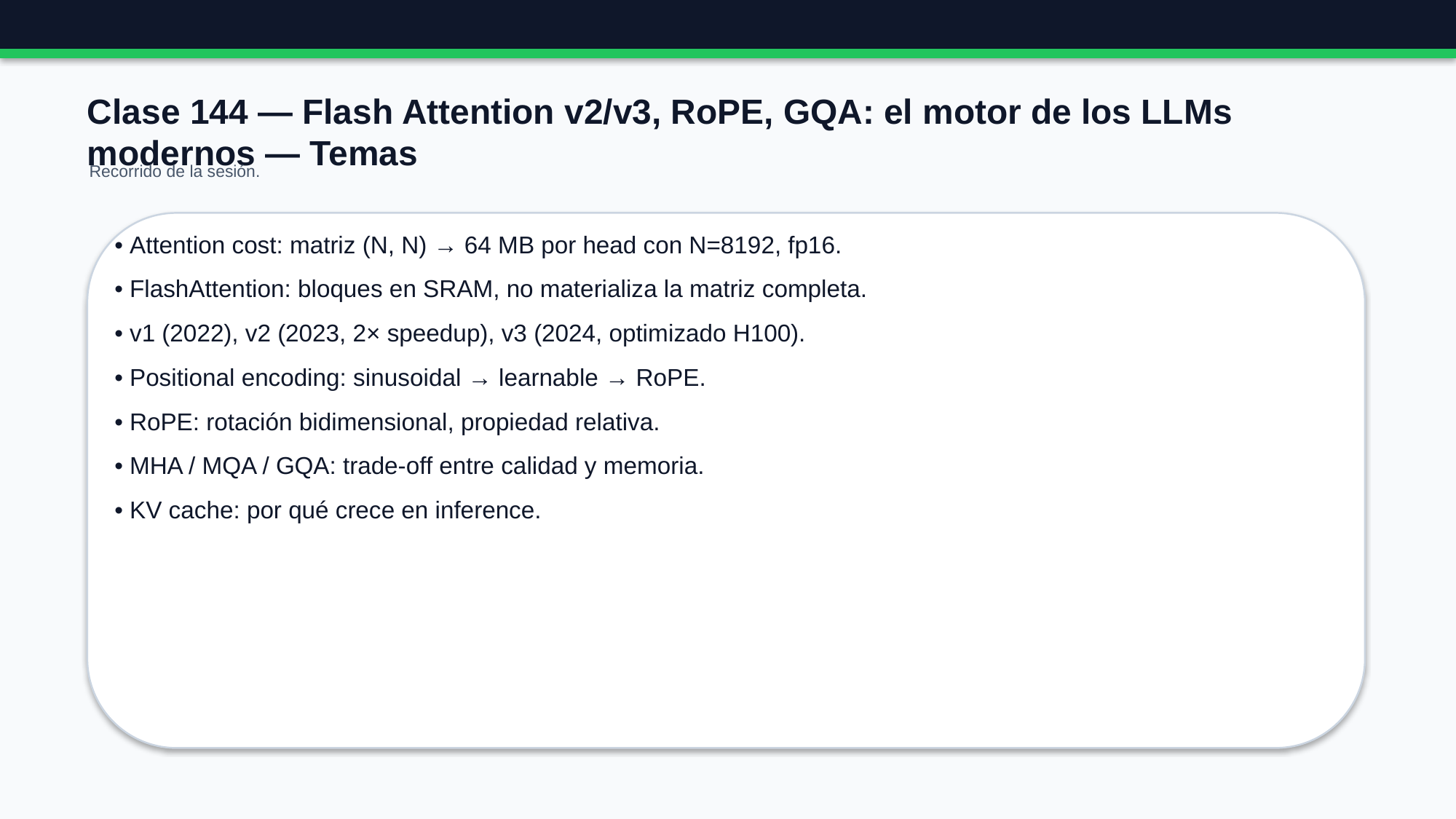

Clase 144 — Flash Attention v2/v3, RoPE, GQA: el motor de los LLMs modernos — Temas
Recorrido de la sesión.

• Attention cost: matriz (N, N) → 64 MB por head con N=8192, fp16.
• FlashAttention: bloques en SRAM, no materializa la matriz completa.
• v1 (2022), v2 (2023, 2× speedup), v3 (2024, optimizado H100).
• Positional encoding: sinusoidal → learnable → RoPE.
• RoPE: rotación bidimensional, propiedad relativa.
• MHA / MQA / GQA: trade-off entre calidad y memoria.
• KV cache: por qué crece en inference.